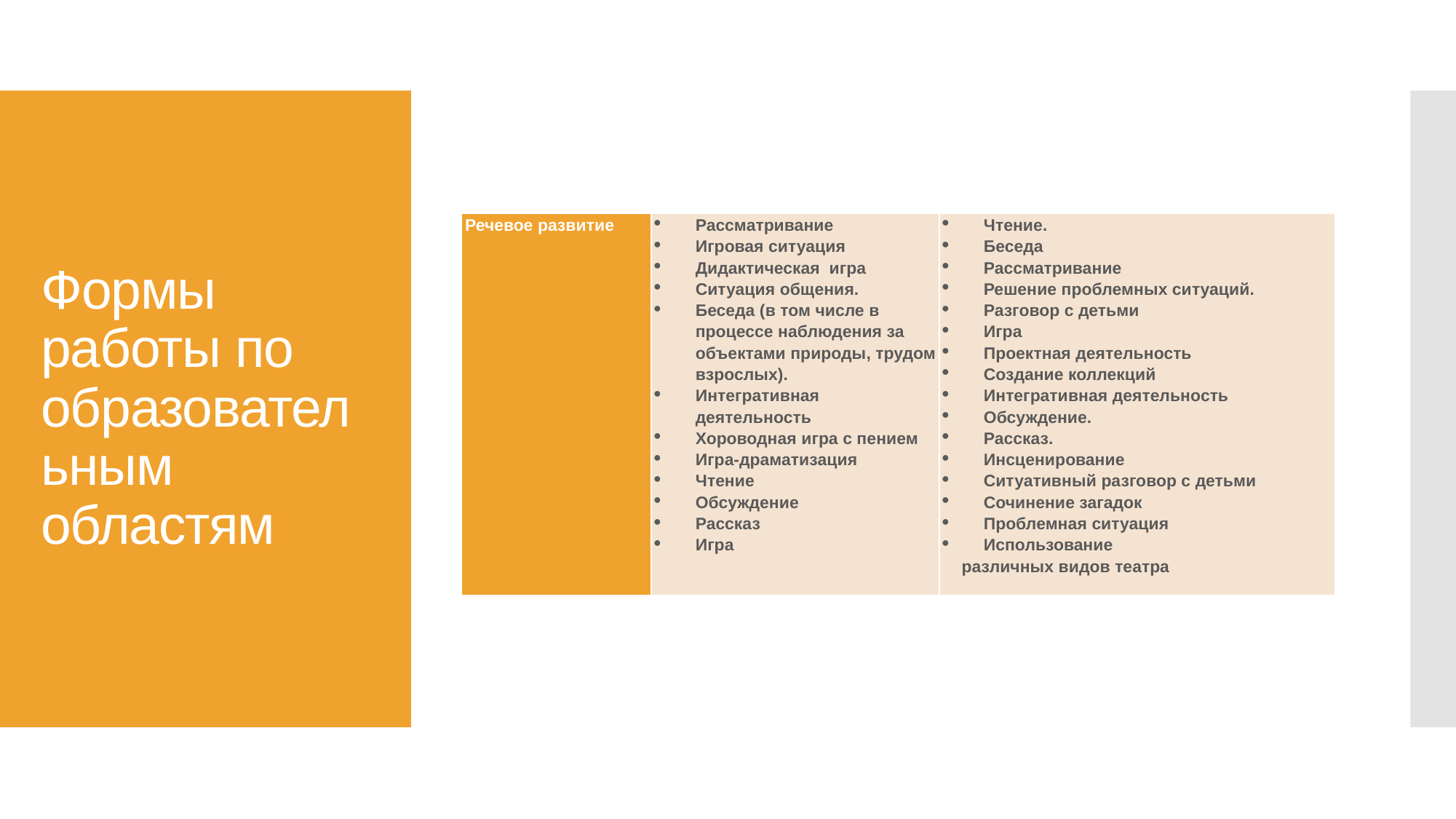

# Формы работы по образовательным областям
| Речевое развитие | Рассматривание Игровая ситуация Дидактическая игра Ситуация общения. Беседа (в том числе в процессе наблюдения за объектами природы, трудом взрослых). Интегративная деятельность Хороводная игра с пением Игра-драматизация Чтение Обсуждение Рассказ Игра | Чтение. Беседа Рассматривание Решение проблемных ситуаций. Разговор с детьми Игра Проектная деятельность Создание коллекций Интегративная деятельность Обсуждение. Рассказ. Инсценирование Ситуативный разговор с детьми Сочинение загадок Проблемная ситуация Использование различных видов театра |
| --- | --- | --- |